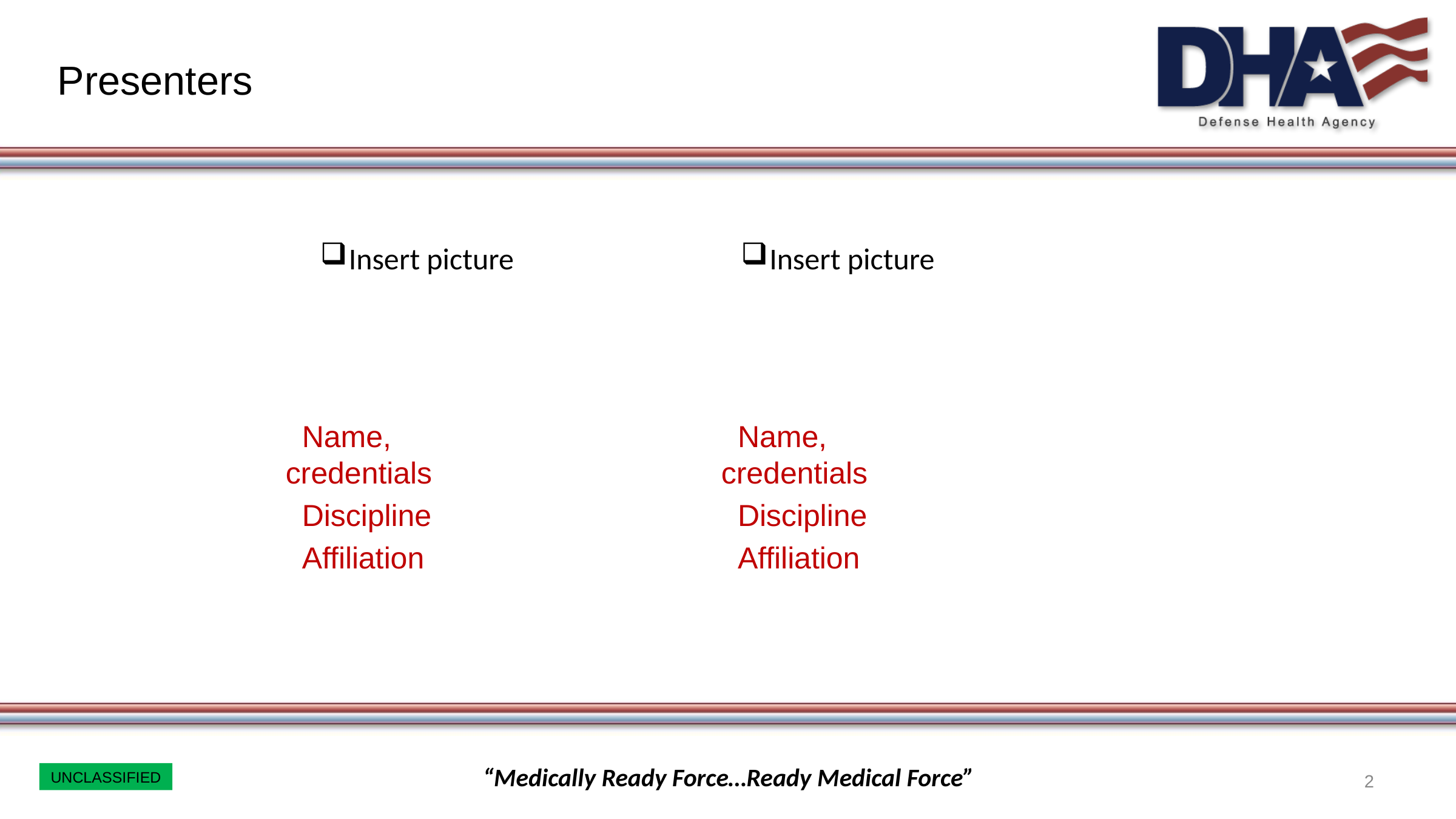

# Presenters
Insert picture

Insert picture

Name, credentials
Discipline
Affiliation
Name, credentials
Discipline
Affiliation
2